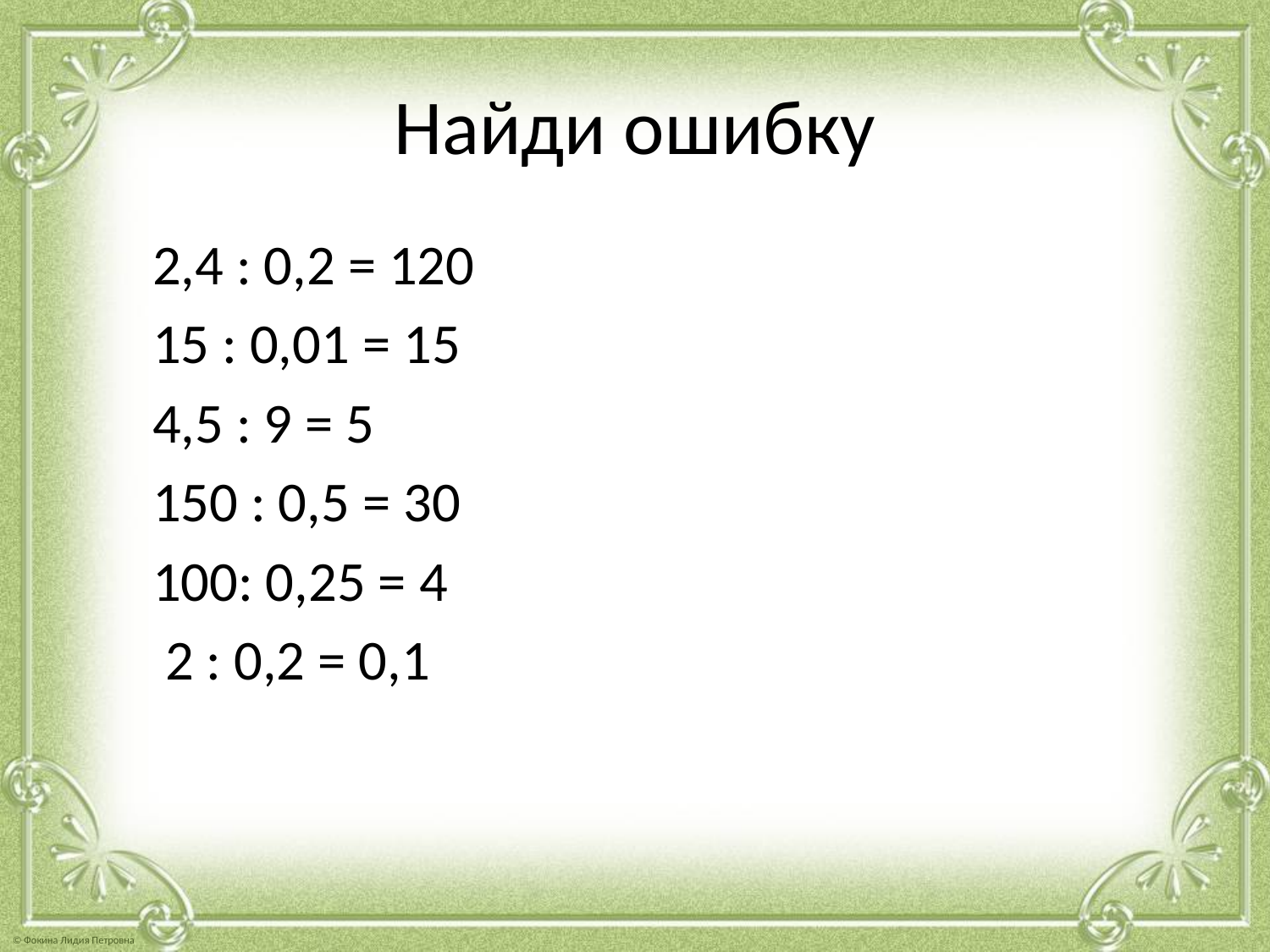

# Найди ошибку
      2,4 : 0,2 = 120
      15 : 0,01 = 15
      4,5 : 9 = 5
      150 : 0,5 = 30
      100: 0,25 = 4
       2 : 0,2 = 0,1